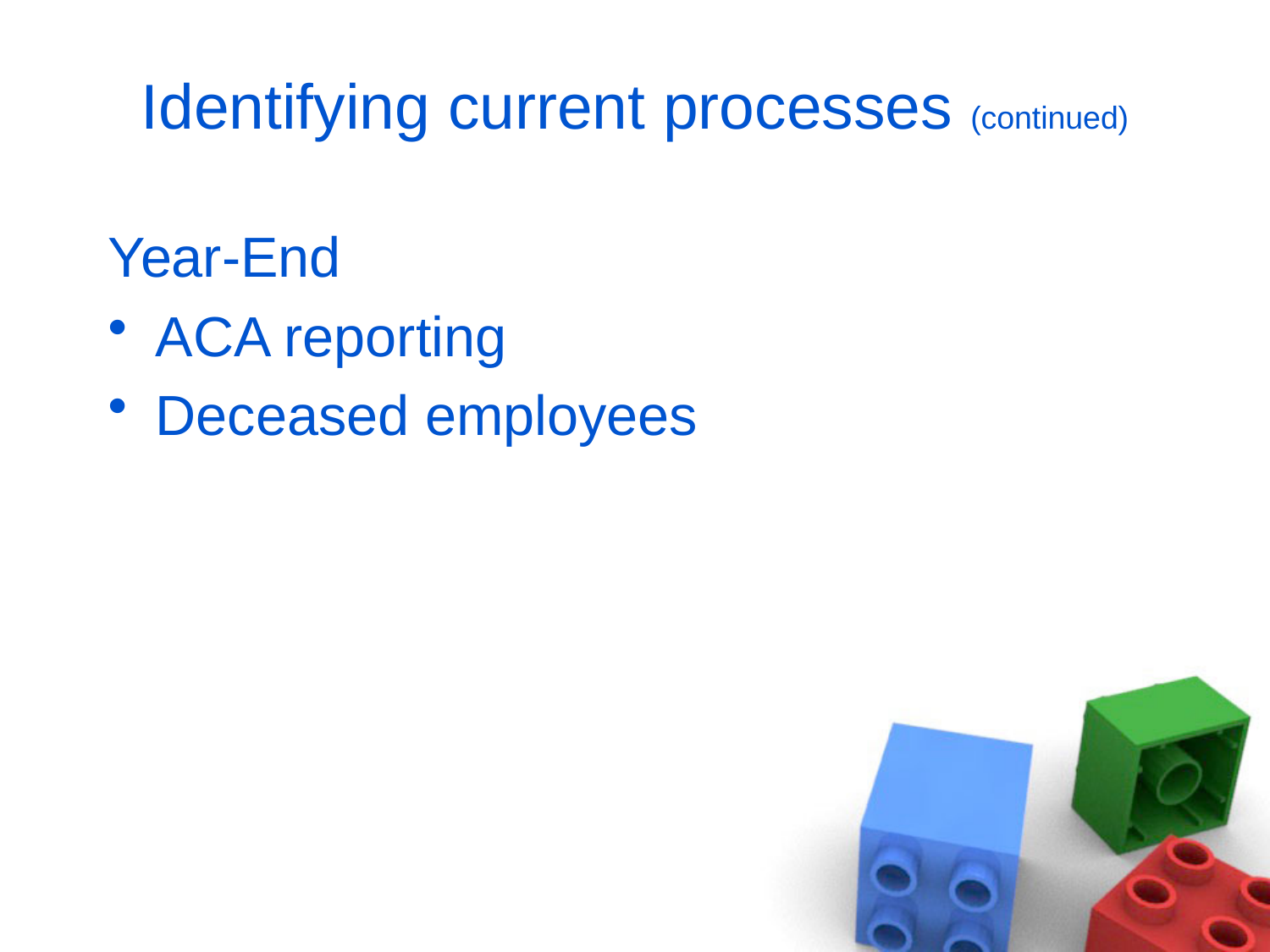

# Identifying current processes (continued)
Year-End
ACA reporting
Deceased employees